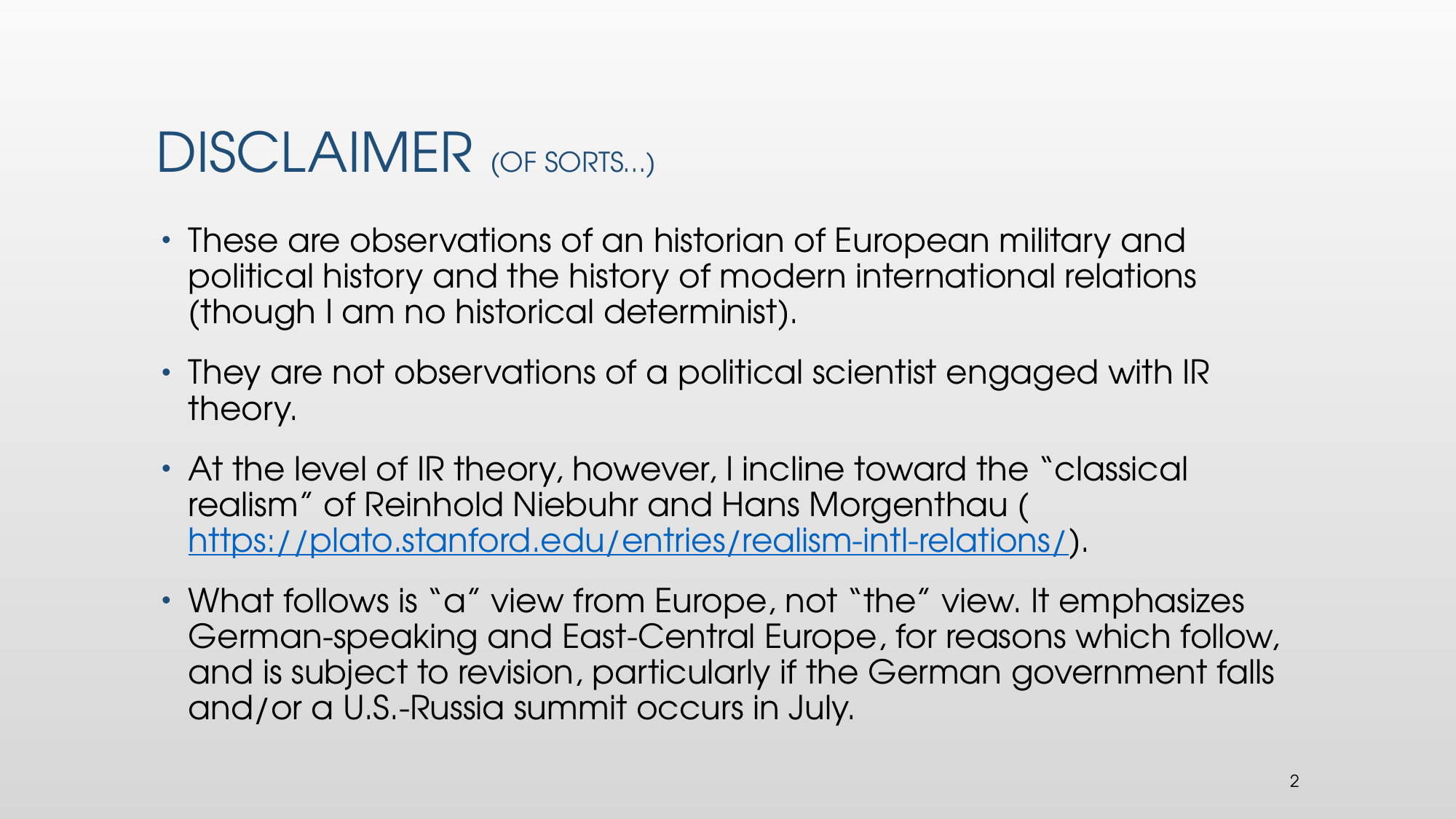

# Disclaimer (of sorts…)
These are observations of an historian of European military and political history and the history of modern international relations (though I am no historical determinist).
They are not observations of a political scientist engaged with IR theory.
At the level of IR theory, however, I incline toward the “classical realism” of Reinhold Niebuhr and Hans Morgenthau (https://plato.stanford.edu/entries/realism-intl-relations/).
What follows is “a” view from Europe, not “the” view. It emphasizes German-speaking and East-Central Europe, for reasons which follow, and is subject to revision, particularly if the German government falls and/or a U.S.-Russia summit occurs in July.

2